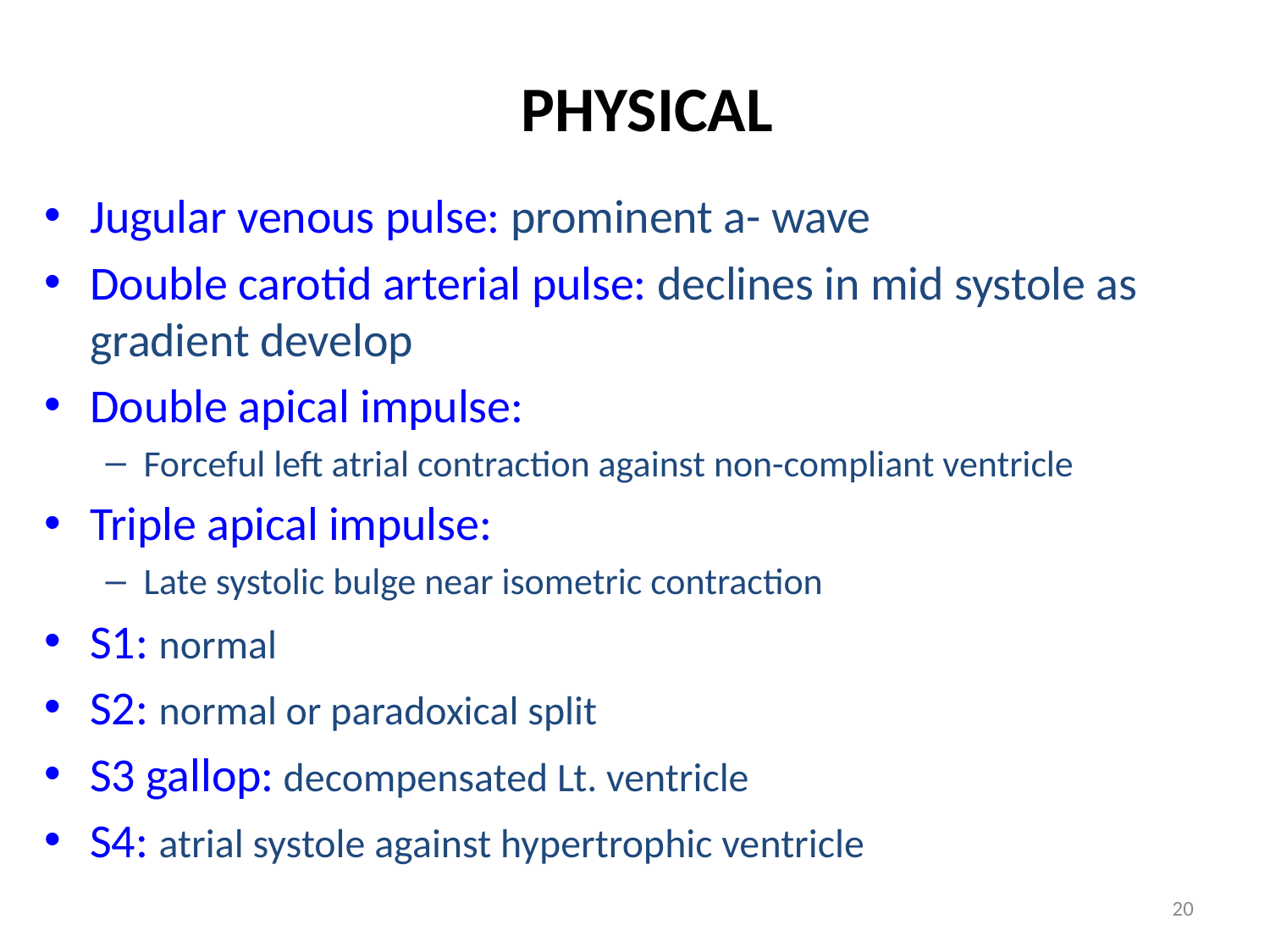

# PHYSICAL
Jugular venous pulse: prominent a- wave
Double carotid arterial pulse: declines in mid systole as gradient develop
Double apical impulse:
Forceful left atrial contraction against non-compliant ventricle
Triple apical impulse:
Late systolic bulge near isometric contraction
S1: normal
S2: normal or paradoxical split
S3 gallop: decompensated Lt. ventricle
S4: atrial systole against hypertrophic ventricle
20